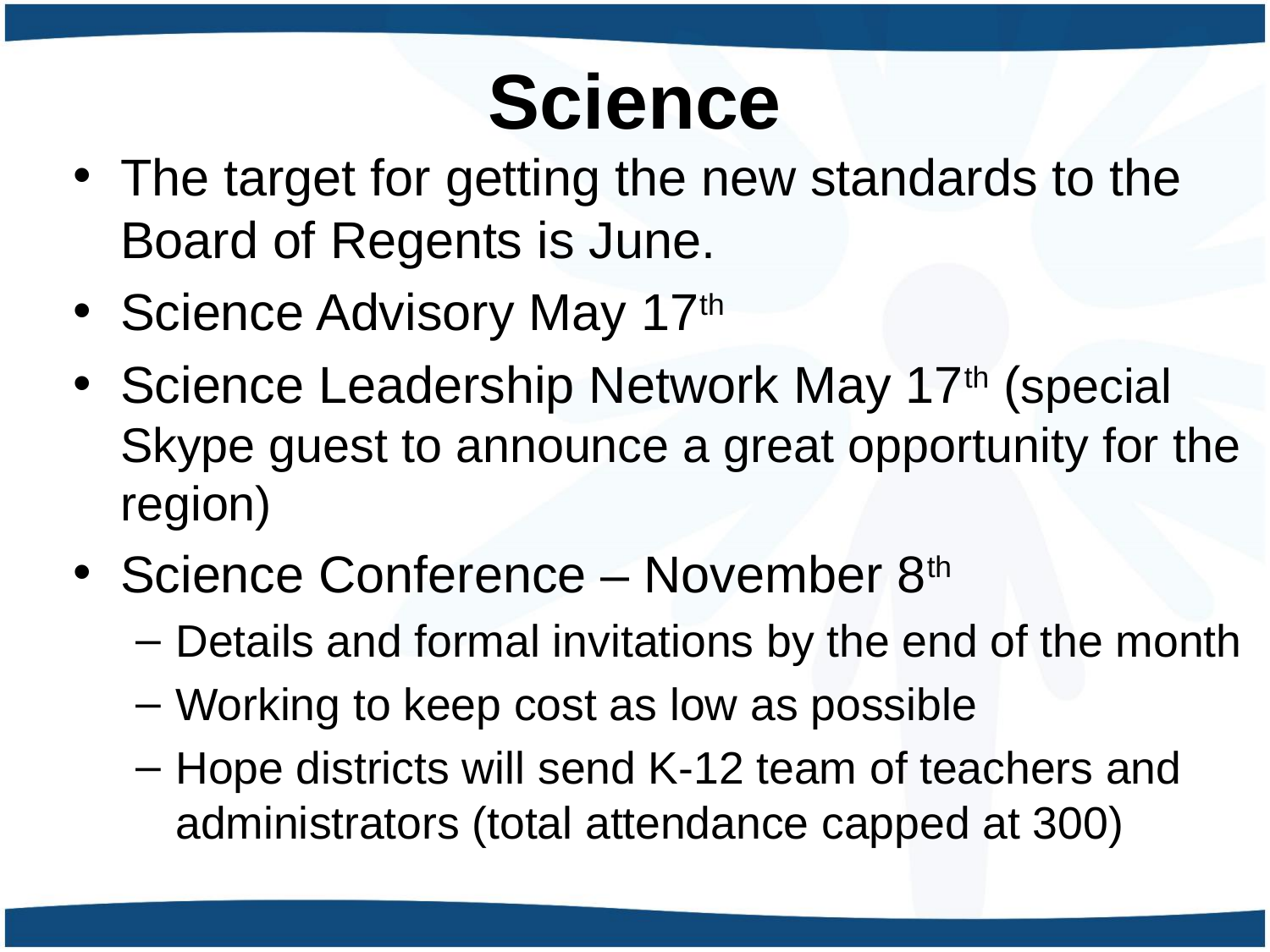

# Science
The target for getting the new standards to the Board of Regents is June.
Science Advisory May 17th
Science Leadership Network May 17th (special Skype guest to announce a great opportunity for the region)
Science Conference – November 8th
Details and formal invitations by the end of the month
Working to keep cost as low as possible
Hope districts will send K-12 team of teachers and administrators (total attendance capped at 300)